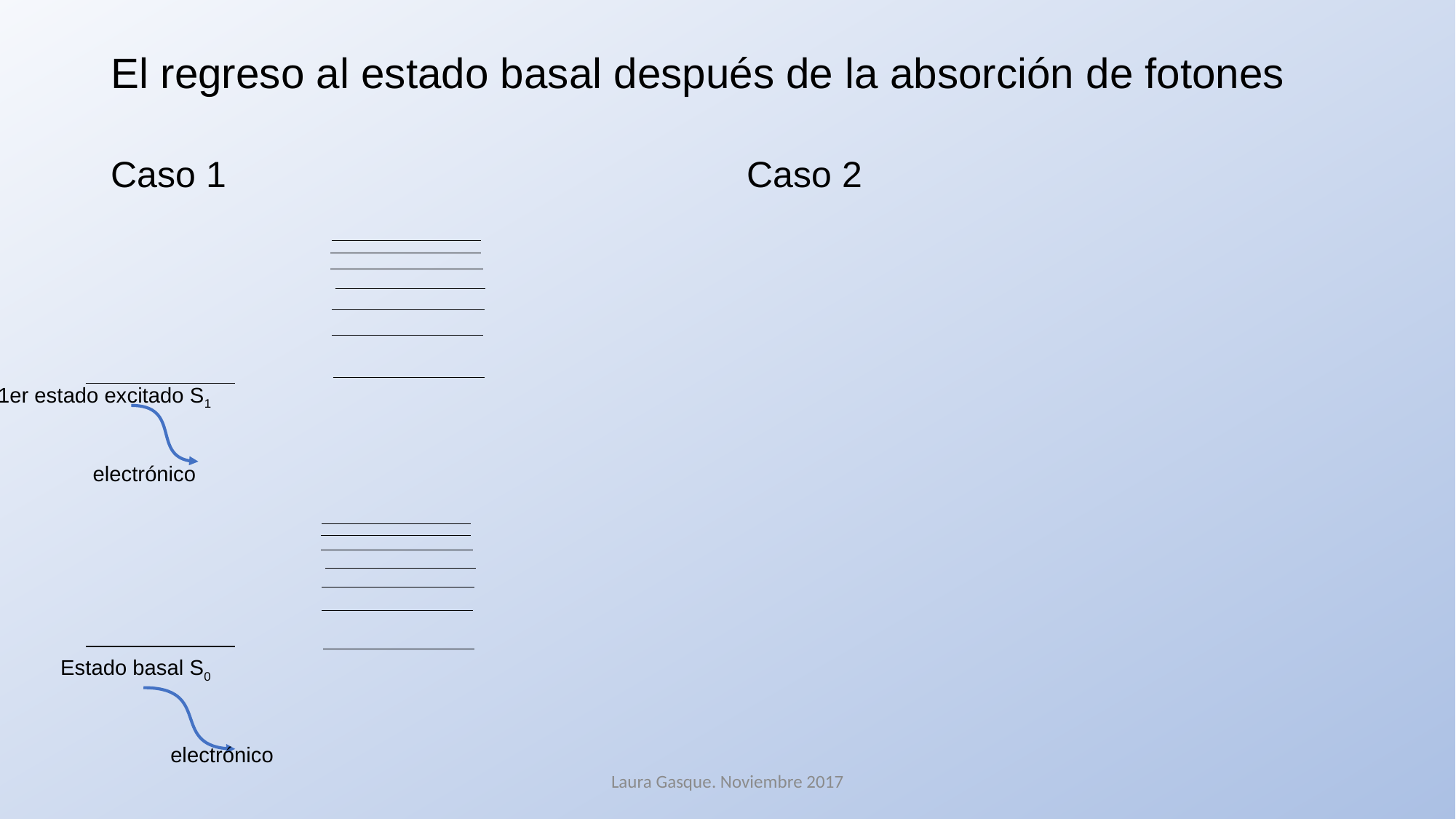

# El regreso al estado basal después de la absorción de fotones
Caso 1
Caso 2

1er estado excitado S1
electrónico
Estado basal S0
electrónico
Laura Gasque. Noviembre 2017